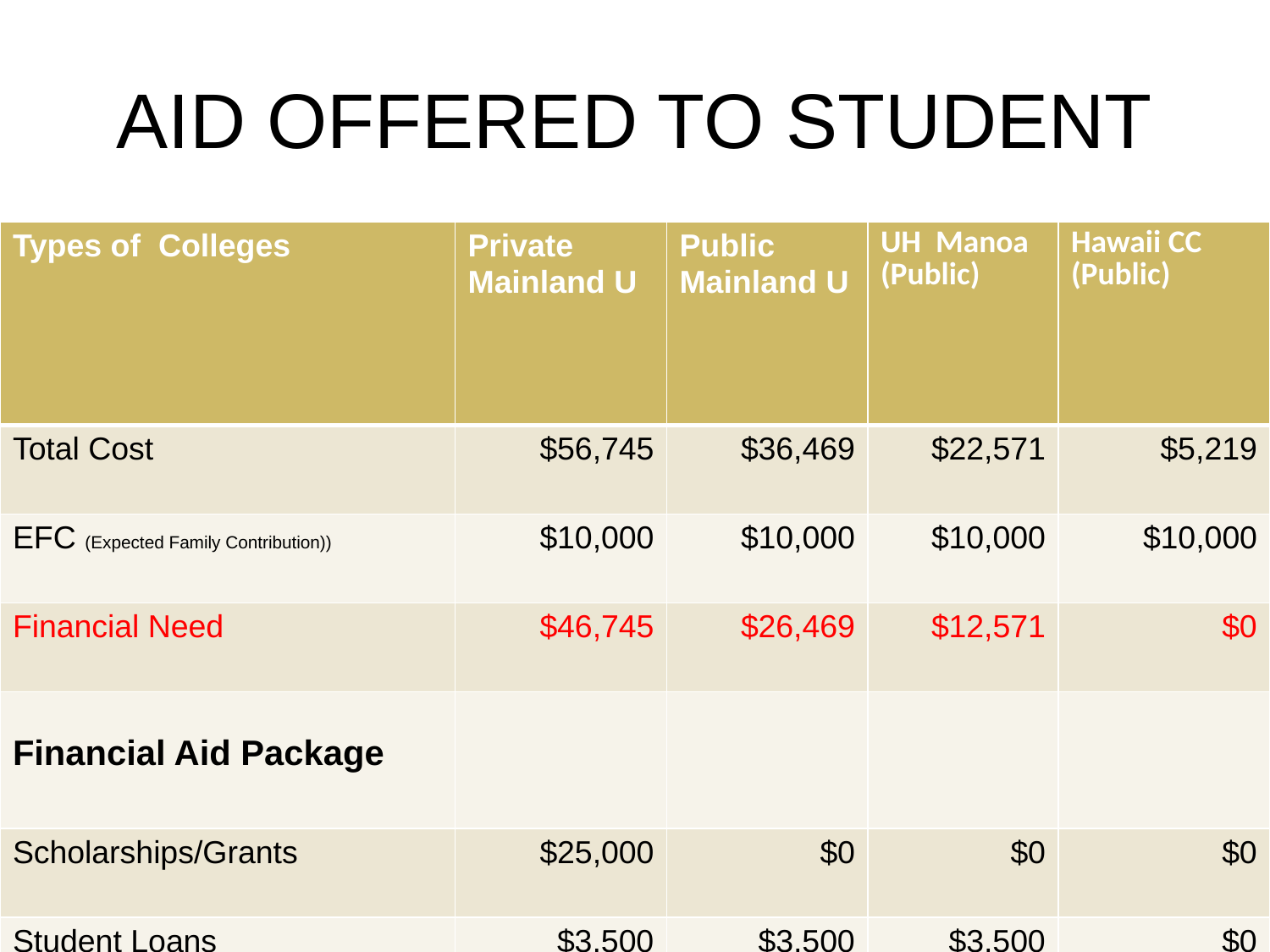

# AID OFFERED TO STUDENT
| Types of Colleges | Private Mainland U | Public Mainland U | UH Manoa (Public) | Hawaii CC (Public) |
| --- | --- | --- | --- | --- |
| Total Cost | $56,745 | $36,469 | $22,571 | $5,219 |
| EFC (Expected Family Contribution)) | $10,000 | $10,000 | $10,000 | $10,000 |
| Financial Need | $46,745 | $26,469 | $12,571 | $0 |
| Financial Aid Package |  |  |  |  |
| Scholarships/Grants | $25,000 | $0 | $0 | $0 |
| Student Loans | $3,500 | $3,500 | $3,500 | $0 |
| Work Study Employment | $5,000 | $3,000 | $2,000 | $0 |
| Other Financial Aid Resources | $2,000 | $0 | $0 | $0 |
| TOTAL AWARD PACKAGE | $35,500 | $6,500 | $5,500 |  |
|  |  |  |  |  |
| Unmet Need=Financial Need minus Total Award Package | $11,245 | $19,969 | $7,071 | $0 |